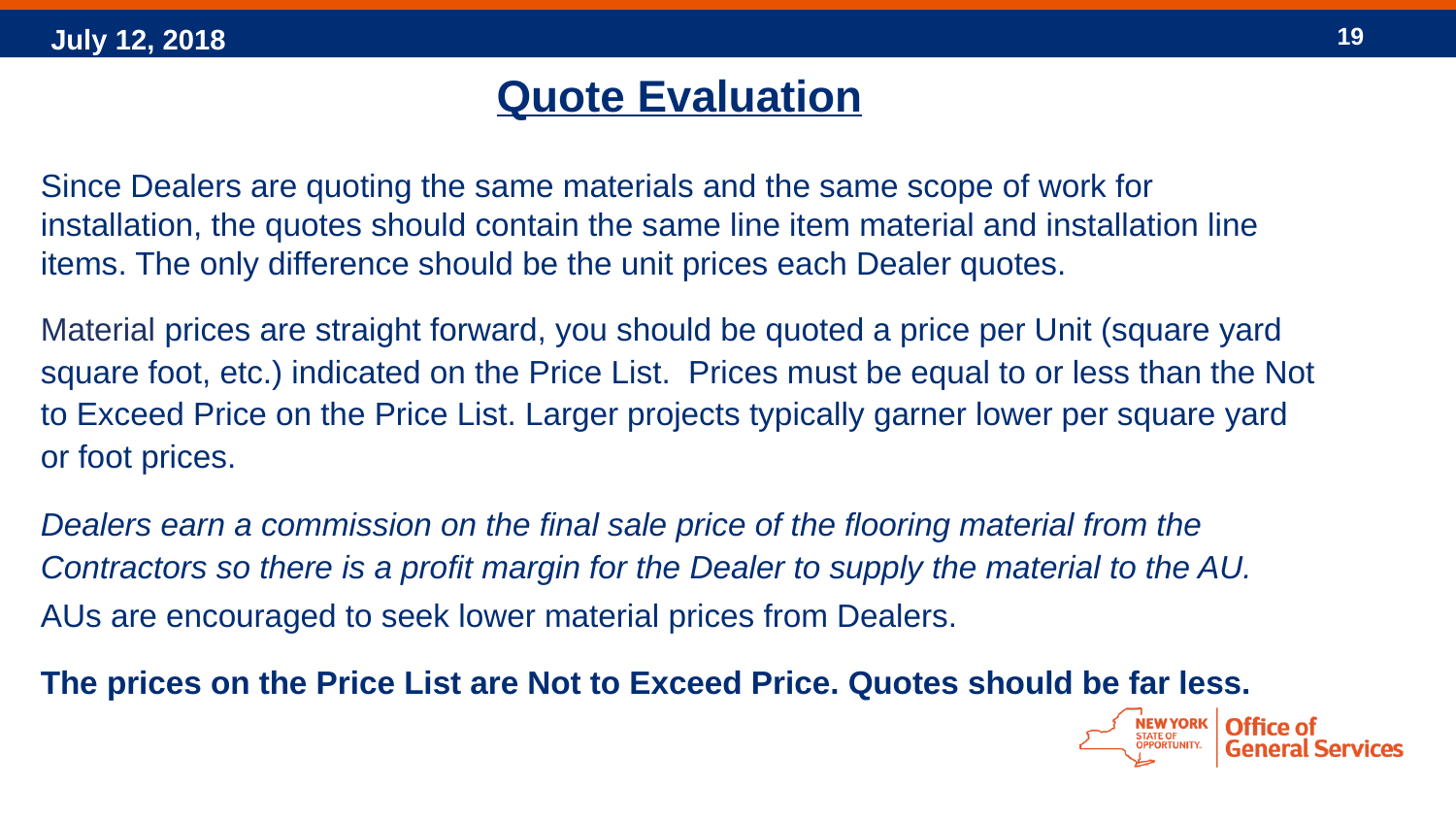

19
# Quote Evaluation
Since Dealers are quoting the same materials and the same scope of work for installation, the quotes should contain the same line item material and installation line items. The only difference should be the unit prices each Dealer quotes.

Material prices are straight forward, you should be quoted a price per Unit (square yard square foot, etc.) indicated on the Price List.  Prices must be equal to or less than the Not to Exceed Price on the Price List. Larger projects typically garner lower per square yard or foot prices.

Dealers earn a commission on the final sale price of the flooring material from the Contractors so there is a profit margin for the Dealer to supply the material to the AU.
AUs are encouraged to seek lower material prices from Dealers.

The prices on the Price List are Not to Exceed Price. Quotes should be far less.